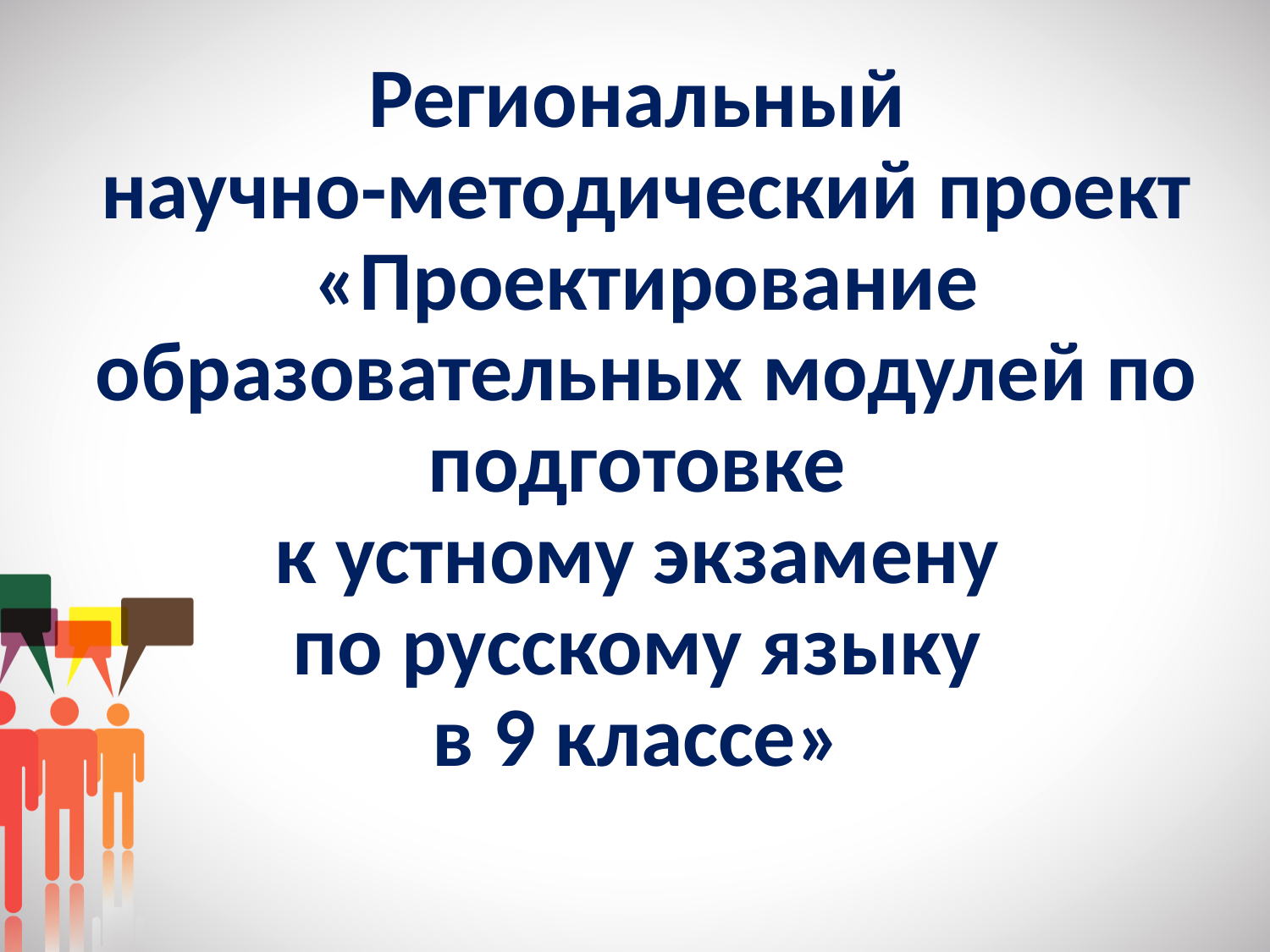

# Региональный научно-методический проект «Проектирование образовательных модулей по подготовке к устному экзамену по русскому языку в 9 классе»